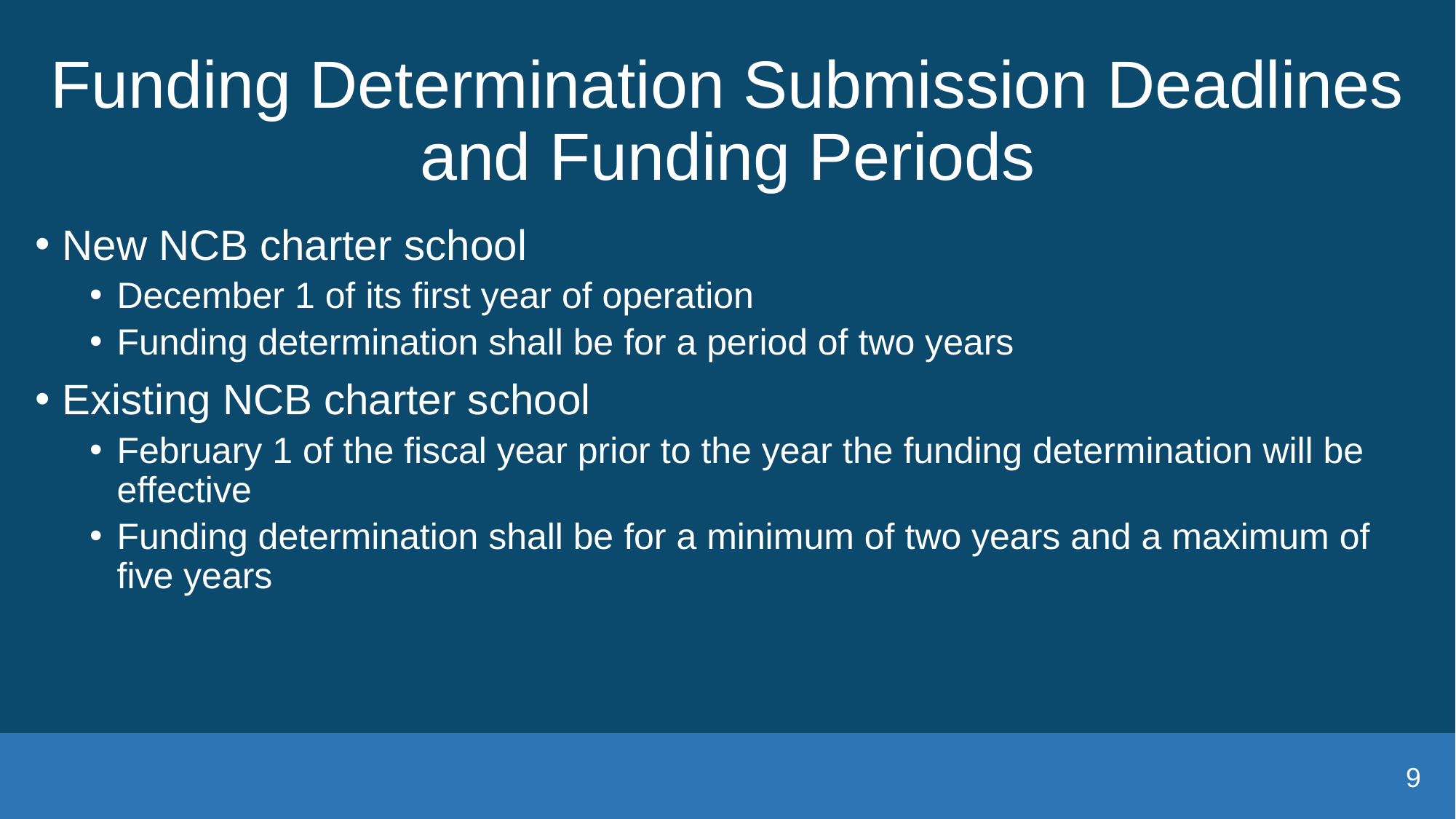

# Funding Determination Submission Deadlines and Funding Periods
New NCB charter school
December 1 of its first year of operation
Funding determination shall be for a period of two years
Existing NCB charter school
February 1 of the fiscal year prior to the year the funding determination will be effective
Funding determination shall be for a minimum of two years and a maximum of five years
9